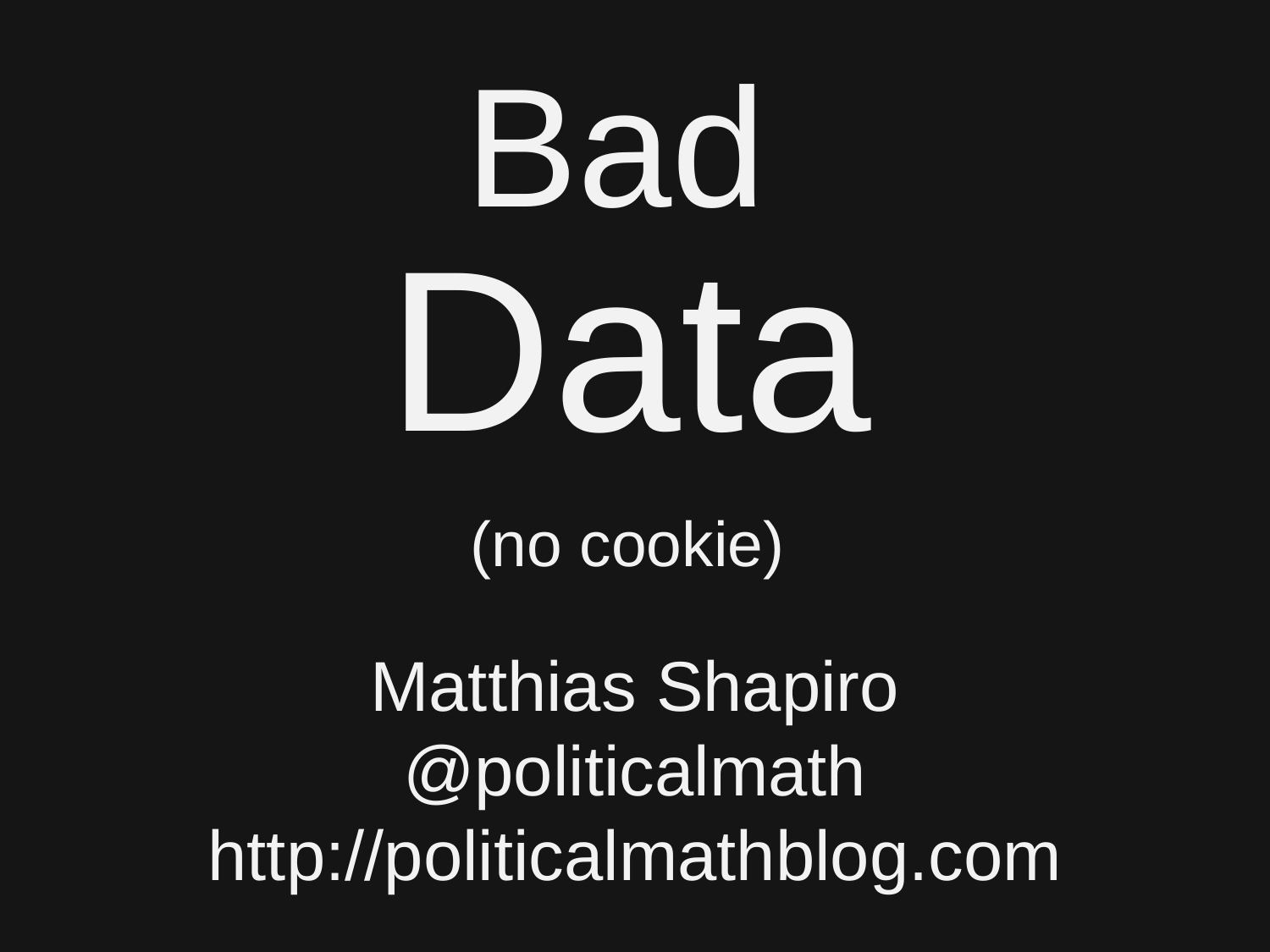

Bad
Data
(no cookie)
Matthias Shapiro
@politicalmath
http://politicalmathblog.com